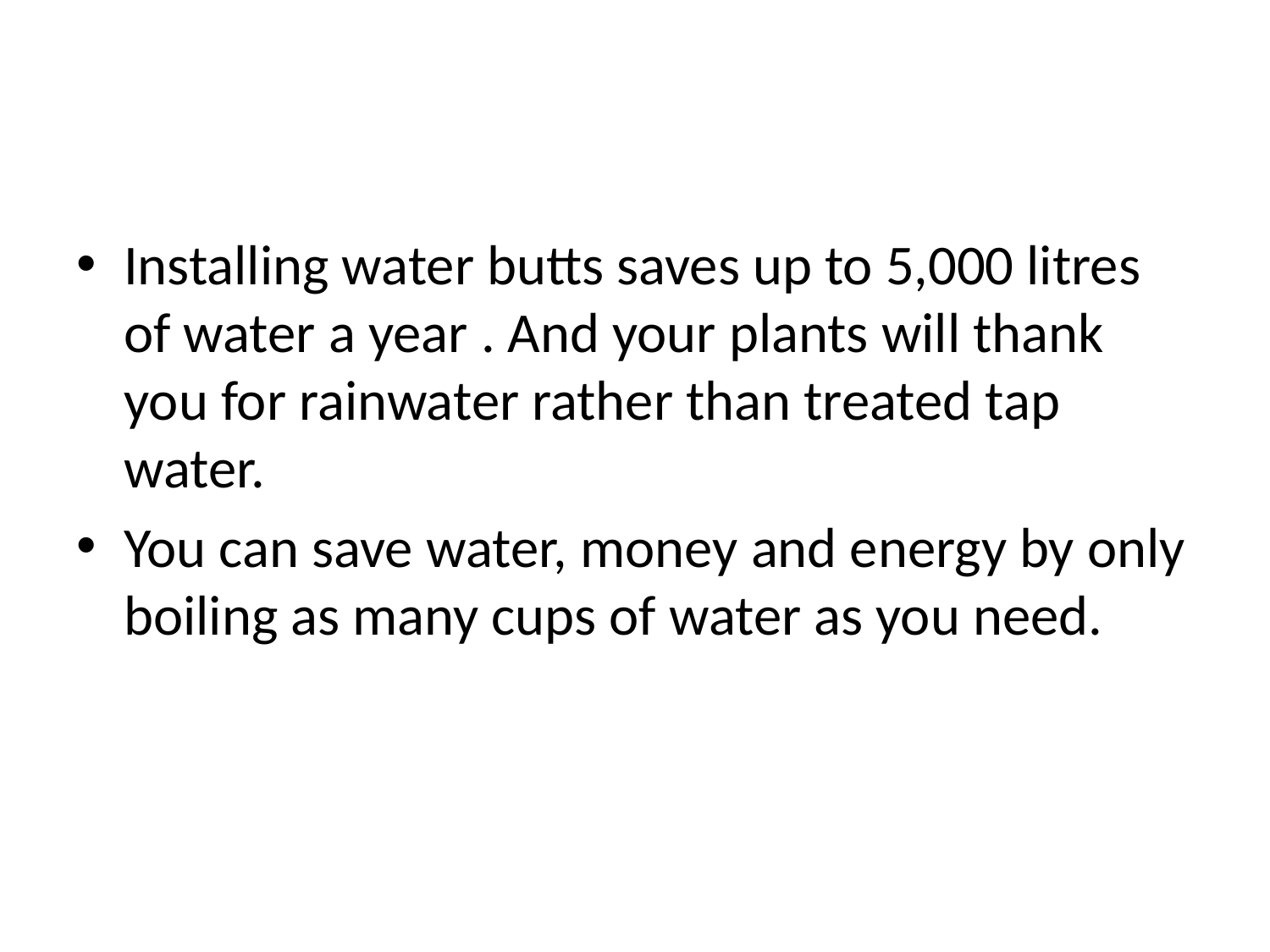

#
Installing water butts saves up to 5,000 litres of water a year . And your plants will thank you for rainwater rather than treated tap water.
You can save water, money and energy by only boiling as many cups of water as you need.